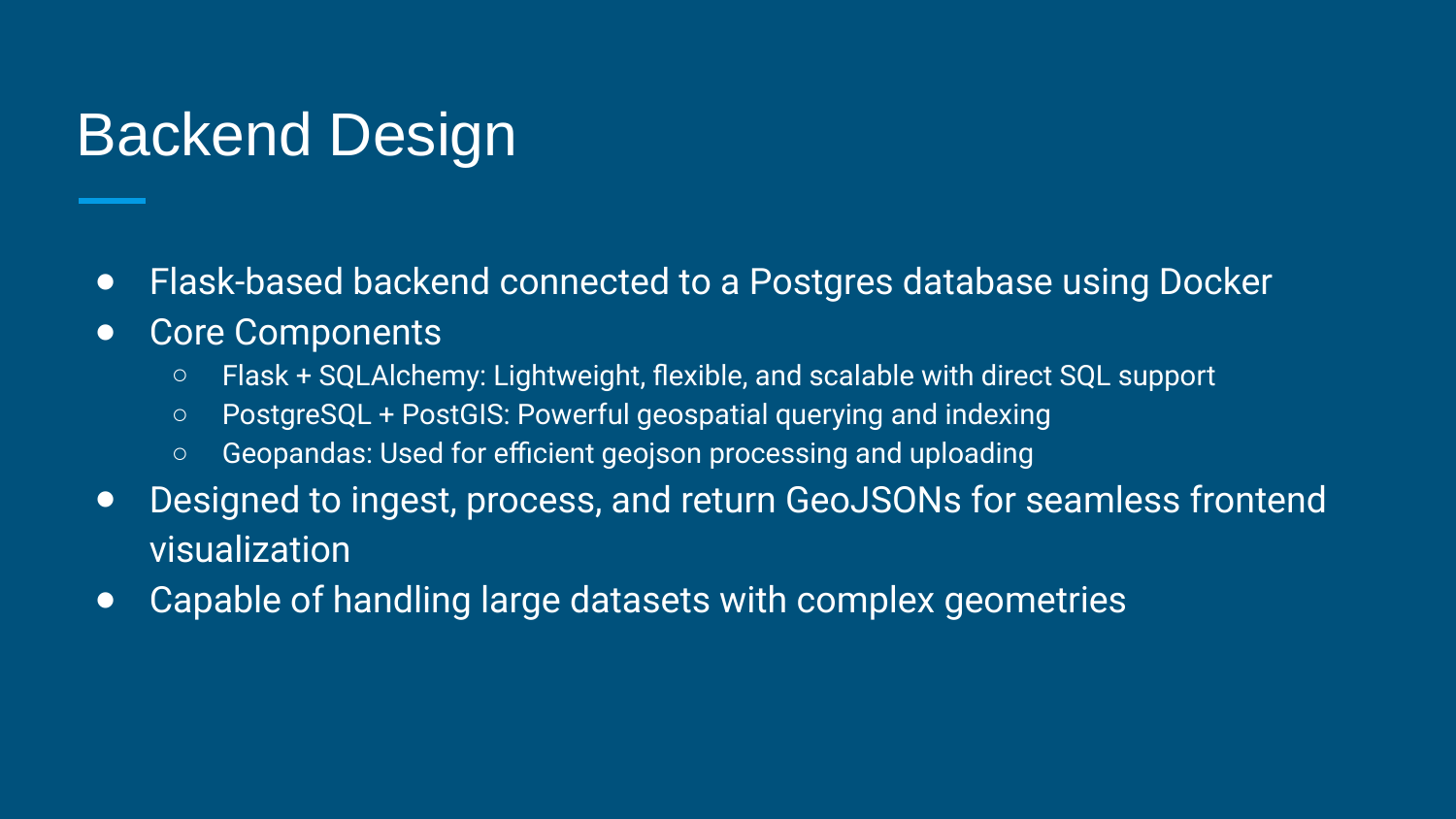

# Backend Design
Flask-based backend connected to a Postgres database using Docker
Core Components
Flask + SQLAlchemy: Lightweight, flexible, and scalable with direct SQL support
PostgreSQL + PostGIS: Powerful geospatial querying and indexing
Geopandas: Used for efficient geojson processing and uploading
Designed to ingest, process, and return GeoJSONs for seamless frontend visualization
Capable of handling large datasets with complex geometries